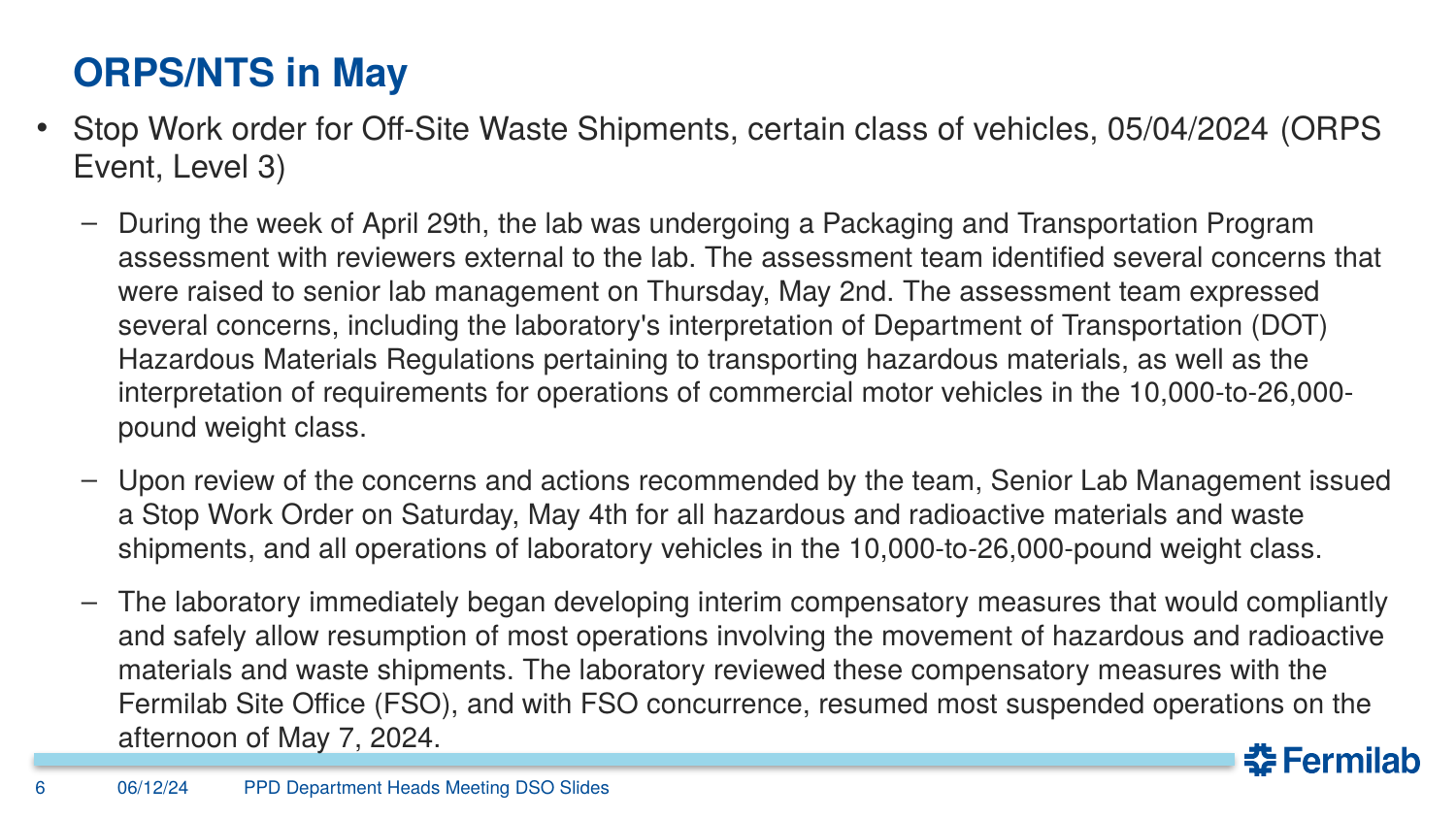

# ORPS/NTS in May
Stop Work order for Off-Site Waste Shipments, certain class of vehicles, 05/04/2024 (ORPS Event, Level 3)
During the week of April 29th, the lab was undergoing a Packaging and Transportation Program assessment with reviewers external to the lab. The assessment team identified several concerns that were raised to senior lab management on Thursday, May 2nd. The assessment team expressed several concerns, including the laboratory's interpretation of Department of Transportation (DOT) Hazardous Materials Regulations pertaining to transporting hazardous materials, as well as the interpretation of requirements for operations of commercial motor vehicles in the 10,000-to-26,000-pound weight class.
Upon review of the concerns and actions recommended by the team, Senior Lab Management issued a Stop Work Order on Saturday, May 4th for all hazardous and radioactive materials and waste shipments, and all operations of laboratory vehicles in the 10,000-to-26,000-pound weight class.
The laboratory immediately began developing interim compensatory measures that would compliantly and safely allow resumption of most operations involving the movement of hazardous and radioactive materials and waste shipments. The laboratory reviewed these compensatory measures with the Fermilab Site Office (FSO), and with FSO concurrence, resumed most suspended operations on the afternoon of May 7, 2024.
6
06/12/24
PPD Department Heads Meeting DSO Slides